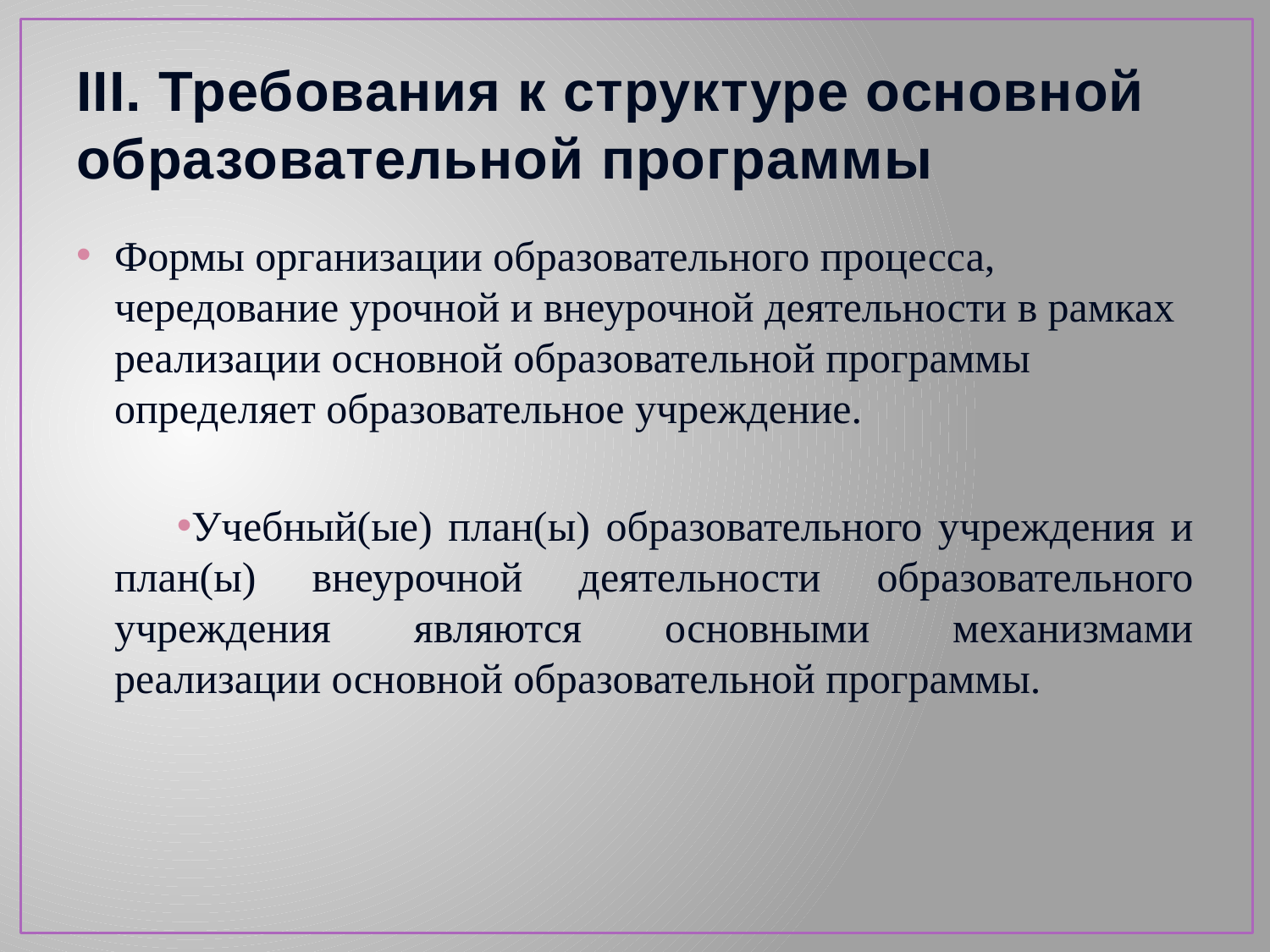

# III. Требования к структуре основной образовательной программы
Формы организации образовательного процесса, чередование урочной и внеурочной деятельности в рамках реализации основной образовательной программы определяет образовательное учреждение.

Учебный(ые) план(ы) образовательного учреждения и план(ы) внеурочной деятельности образовательного учреждения являются основными механизмами реализации основной образовательной программы.